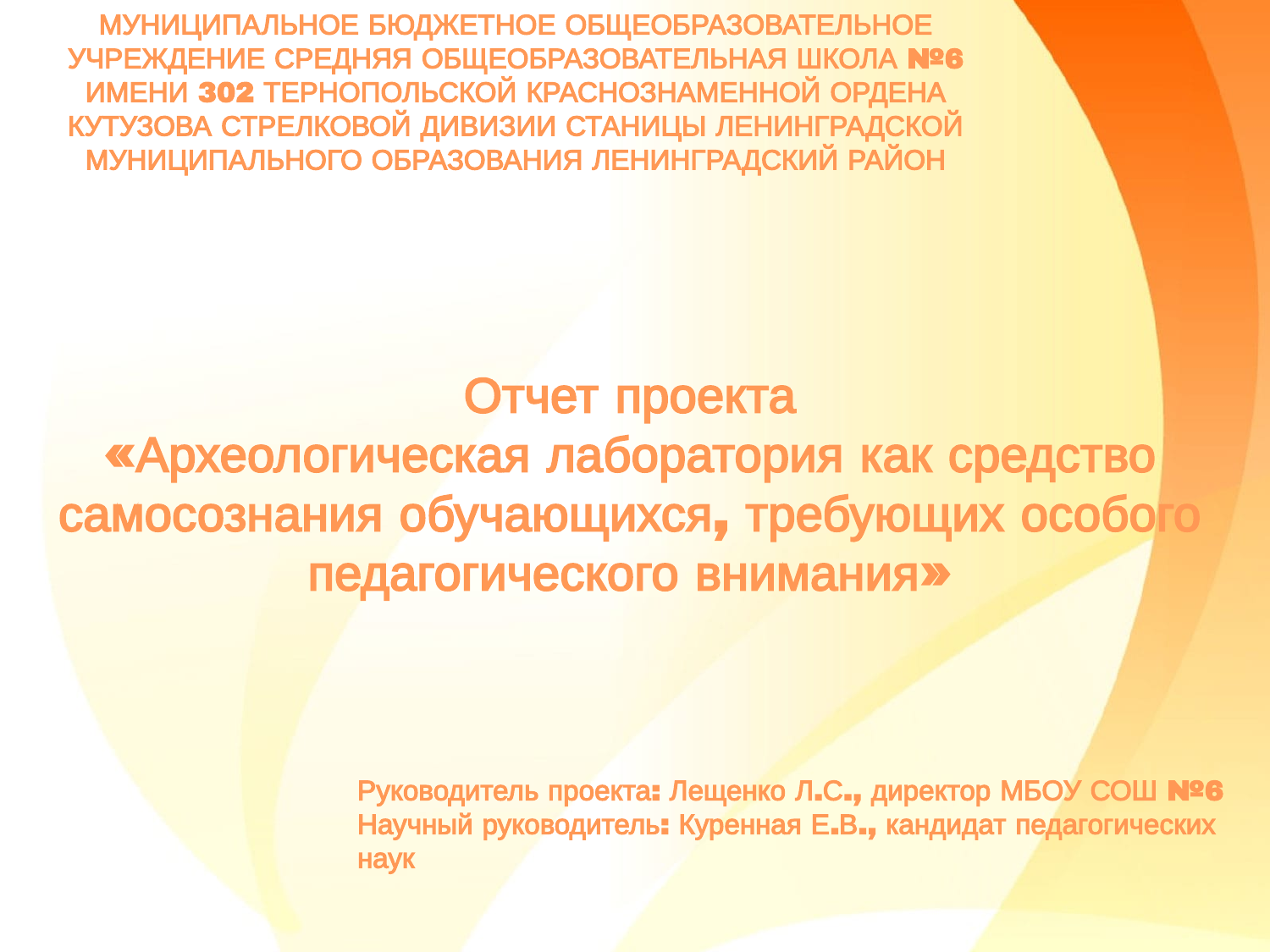

МУНИЦИПАЛЬНОЕ БЮДЖЕТНОЕ ОБЩЕОБРАЗОВАТЕЛЬНОЕ УЧРЕЖДЕНИЕ СРЕДНЯЯ ОБЩЕОБРАЗОВАТЕЛЬНАЯ ШКОЛА №6 ИМЕНИ 302 ТЕРНОПОЛЬСКОЙ КРАСНОЗНАМЕННОЙ ОРДЕНА КУТУЗОВА СТРЕЛКОВОЙ ДИВИЗИИ СТАНИЦЫ ЛЕНИНГРАДСКОЙ МУНИЦИПАЛЬНОГО ОБРАЗОВАНИЯ ЛЕНИНГРАДСКИЙ РАЙОН
Отчет проекта
«Археологическая лаборатория как средство самосознания обучающихся, требующих особого педагогического внимания»
Руководитель проекта: Лещенко Л.С., директор МБОУ СОШ №6
Научный руководитель: Куренная Е.В., кандидат педагогических наук